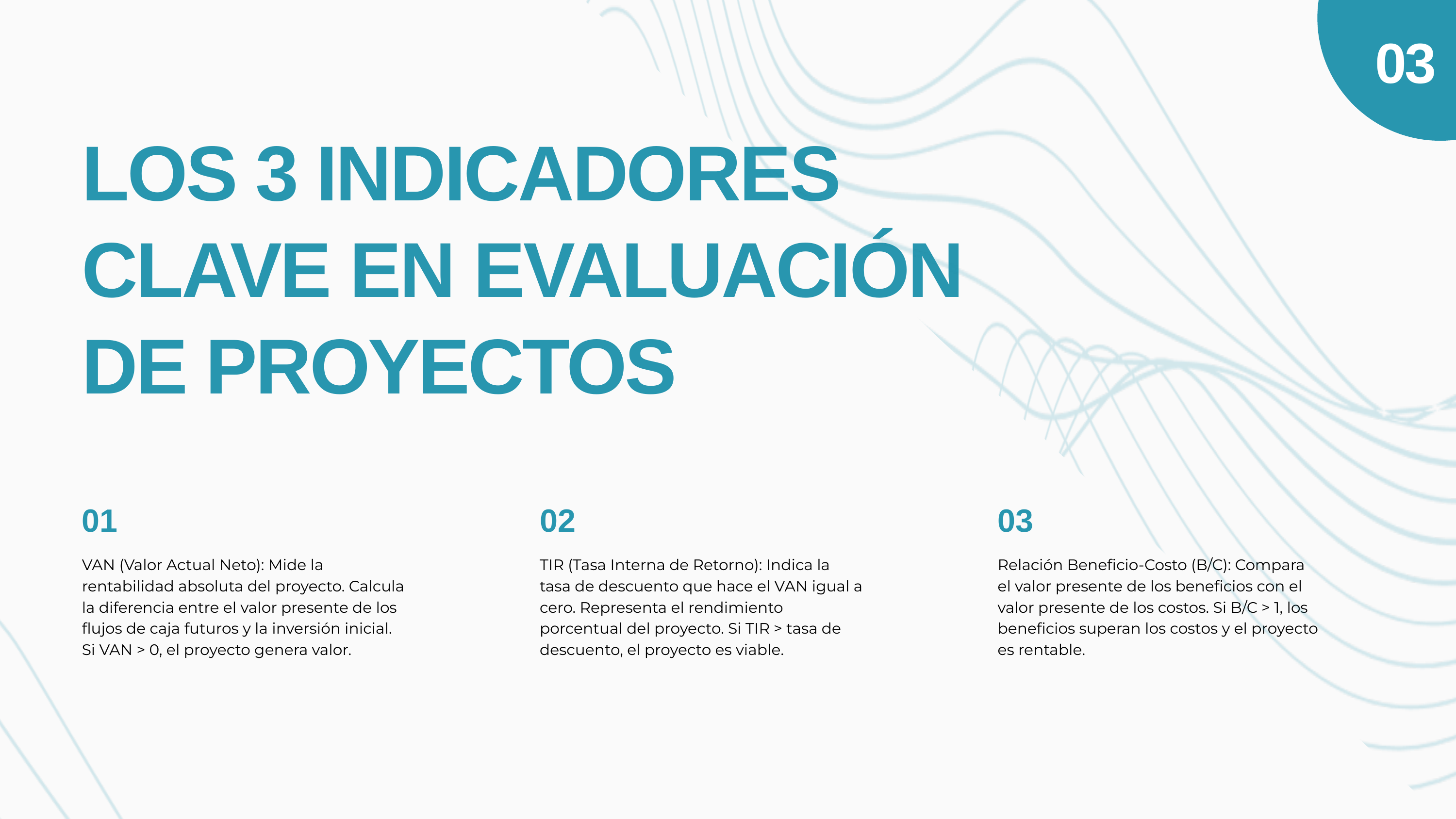

03

LOS 3 INDICADORES CLAVE EN EVALUACIÓN DE PROYECTOS
01
02
03
VAN (Valor Actual Neto): Mide la rentabilidad absoluta del proyecto. Calcula la diferencia entre el valor presente de los flujos de caja futuros y la inversión inicial. Si VAN > 0, el proyecto genera valor.
TIR (Tasa Interna de Retorno): Indica la tasa de descuento que hace el VAN igual a cero. Representa el rendimiento porcentual del proyecto. Si TIR > tasa de descuento, el proyecto es viable.
Relación Beneficio-Costo (B/C): Compara el valor presente de los beneficios con el valor presente de los costos. Si B/C > 1, los beneficios superan los costos y el proyecto es rentable.